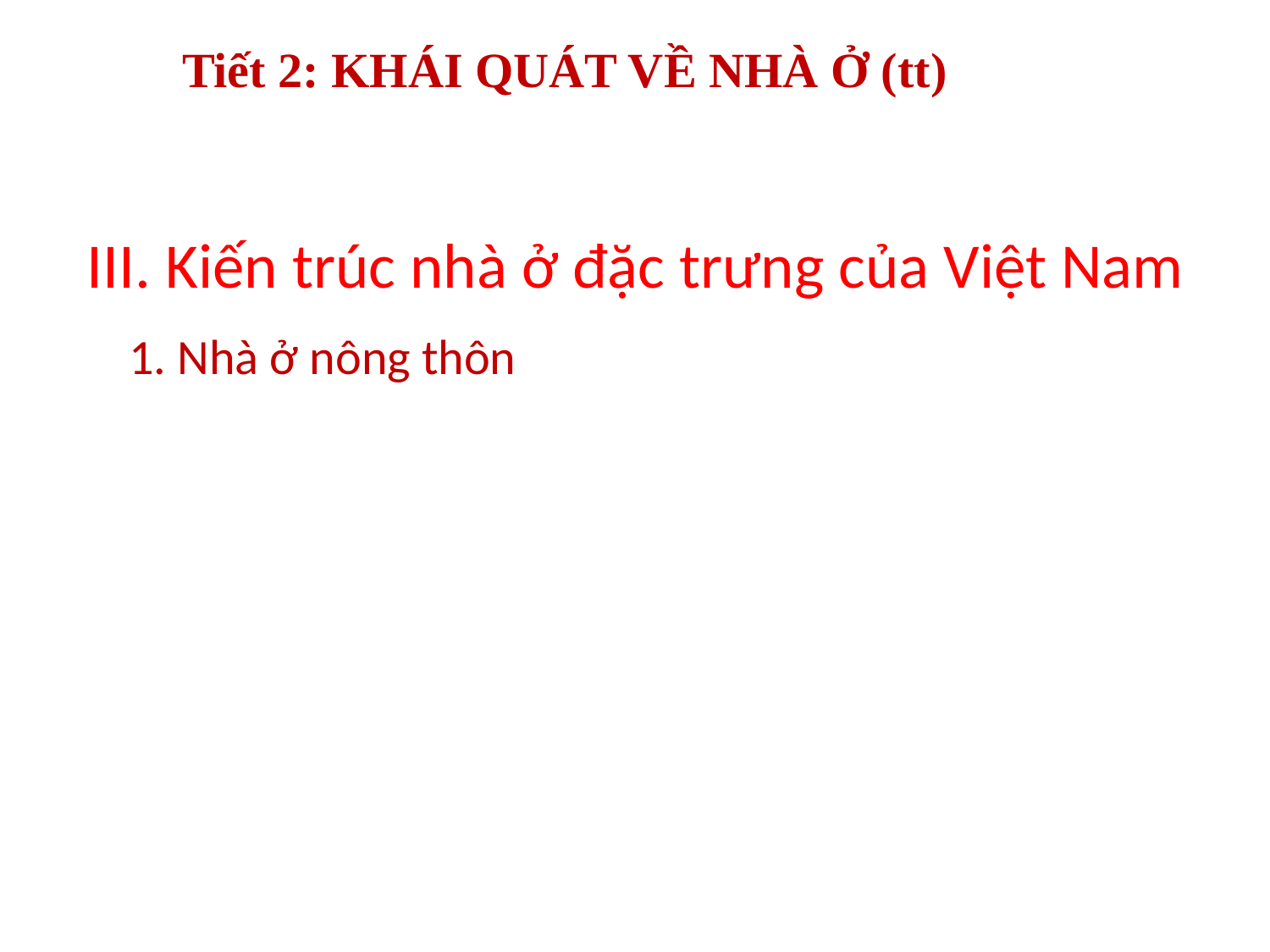

Tiết 2: KHÁI QUÁT VỀ NHÀ Ở (tt)
# III. Kiến trúc nhà ở đặc trưng của Việt Nam
1. Nhà ở nông thôn